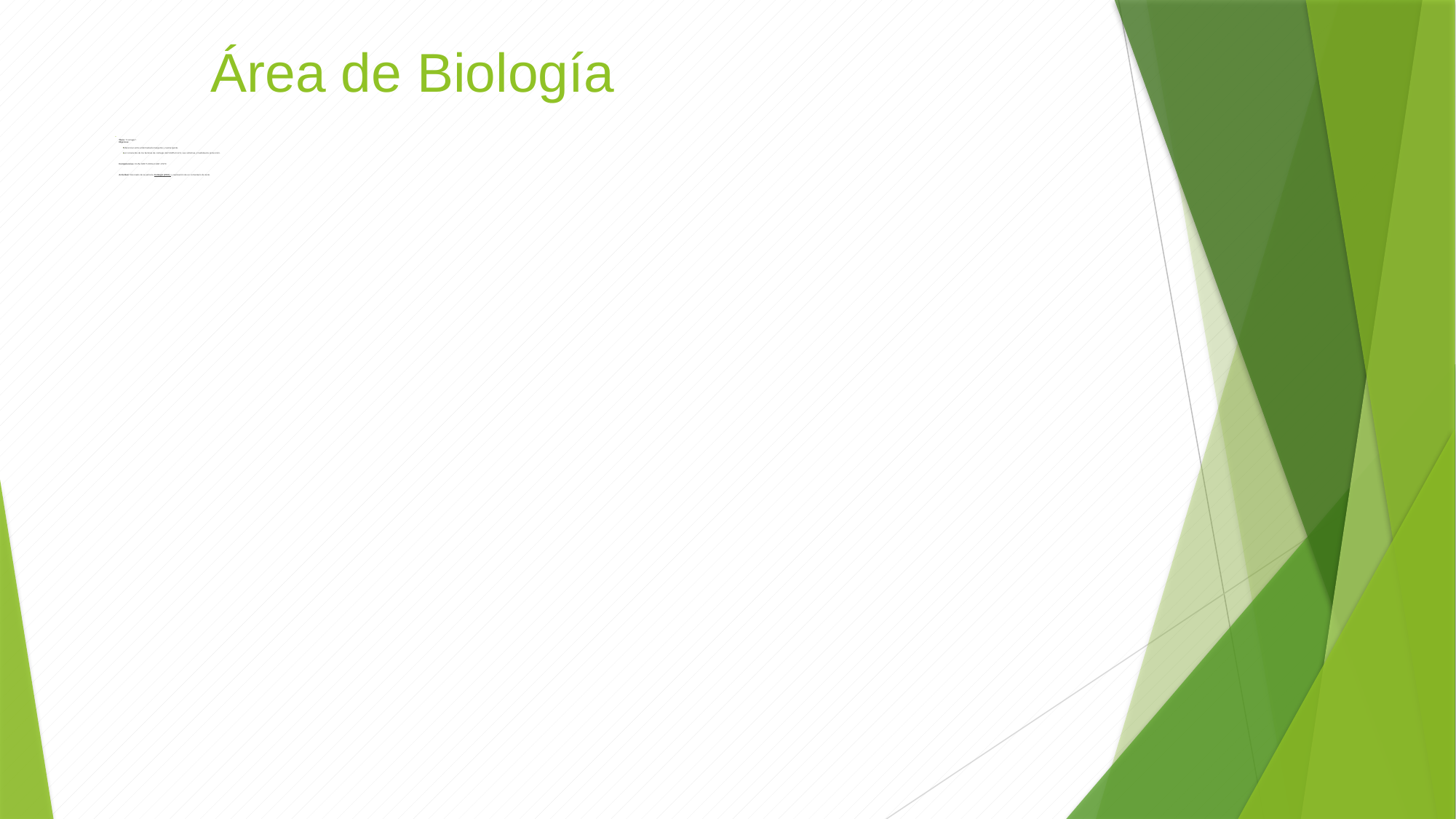

Área de Biología
Título: “Contagio”.
Objetivos:
Diferenciar entre enfermedad emergente y reemergente.
Ser consciente de los factores de contagio del SARS-CoV-2, sus síntomas y medidas de protección.
Competencias: CLIN-CMCT-CDIG-CAAP-CSYC

Actividad: Visionado de la película Contagio (2011)  y realización de un comentario de texto.